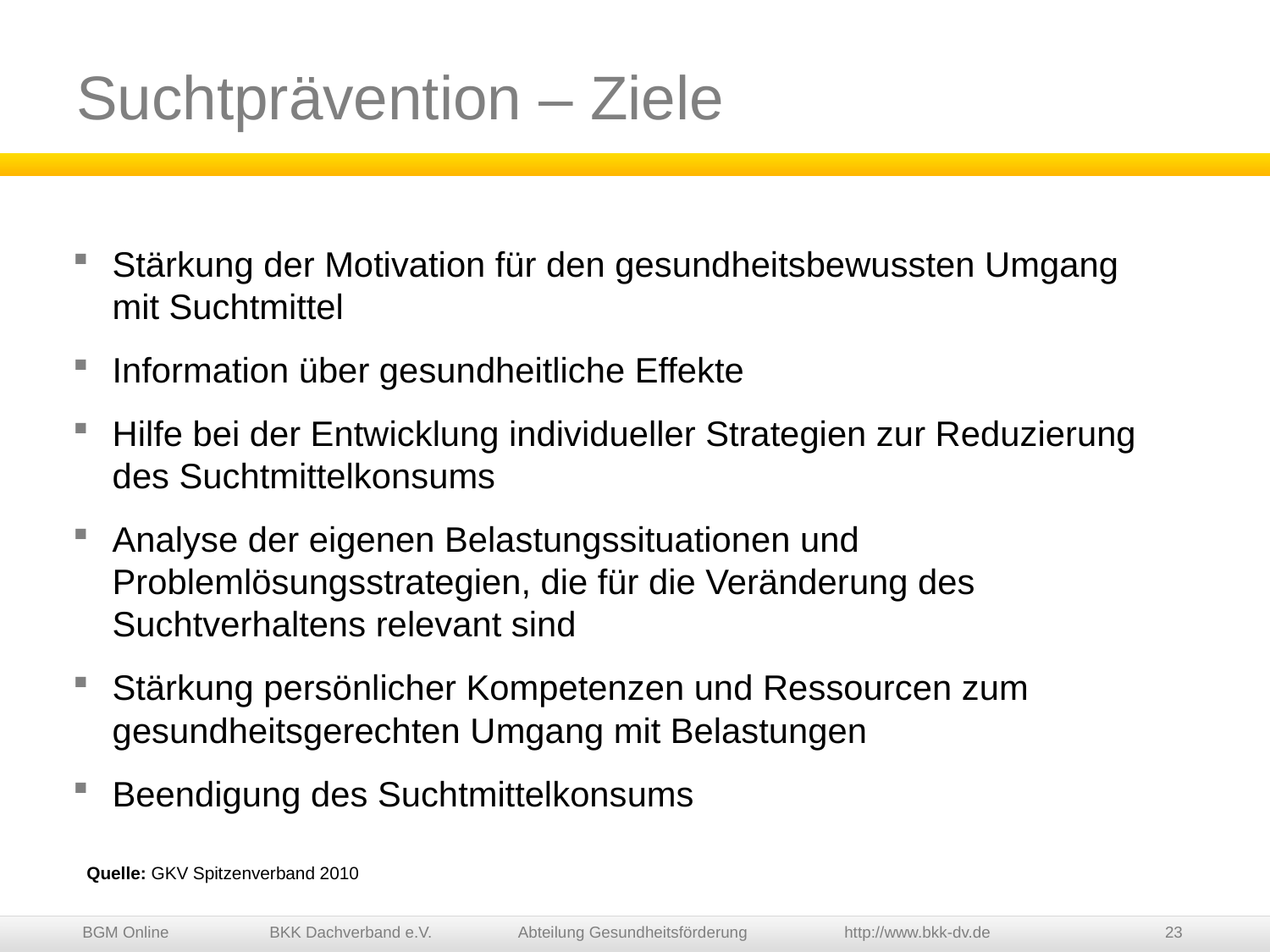

# Suchtprävention – Ziele
Stärkung der Motivation für den gesundheitsbewussten Umgang mit Suchtmittel
Information über gesundheitliche Effekte
Hilfe bei der Entwicklung individueller Strategien zur Reduzierung des Suchtmittelkonsums
Analyse der eigenen Belastungssituationen und Problemlösungsstrategien, die für die Veränderung des Suchtverhaltens relevant sind
Stärkung persönlicher Kompetenzen und Ressourcen zum gesundheitsgerechten Umgang mit Belastungen
Beendigung des Suchtmittelkonsums
Quelle: GKV Spitzenverband 2010